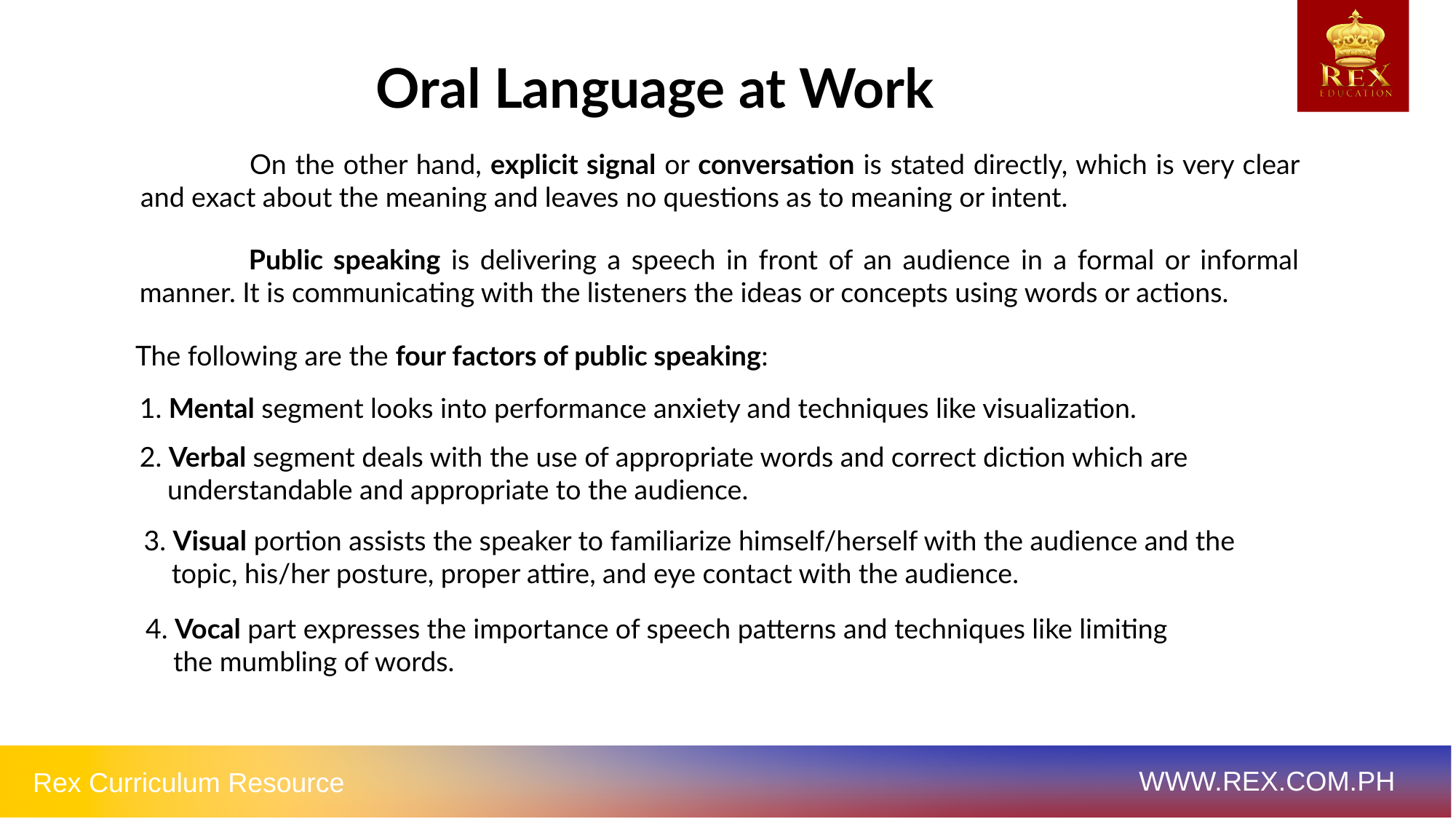

Oral Language at Work
	On the other hand, explicit signal or conversation is stated directly, which is very clear and exact about the meaning and leaves no questions as to meaning or intent.
	Public speaking is delivering a speech in front of an audience in a formal or informal manner. It is communicating with the listeners the ideas or concepts using words or actions.
The following are the four factors of public speaking:
1. Mental segment looks into performance anxiety and techniques like visualization.
2. Verbal segment deals with the use of appropriate words and correct diction which are
    understandable and appropriate to the audience.
3. Visual portion assists the speaker to familiarize himself/herself with the audience and the
    topic, his/her posture, proper attire, and eye contact with the audience.
4. Vocal part expresses the importance of speech patterns and techniques like limiting
    the mumbling of words.